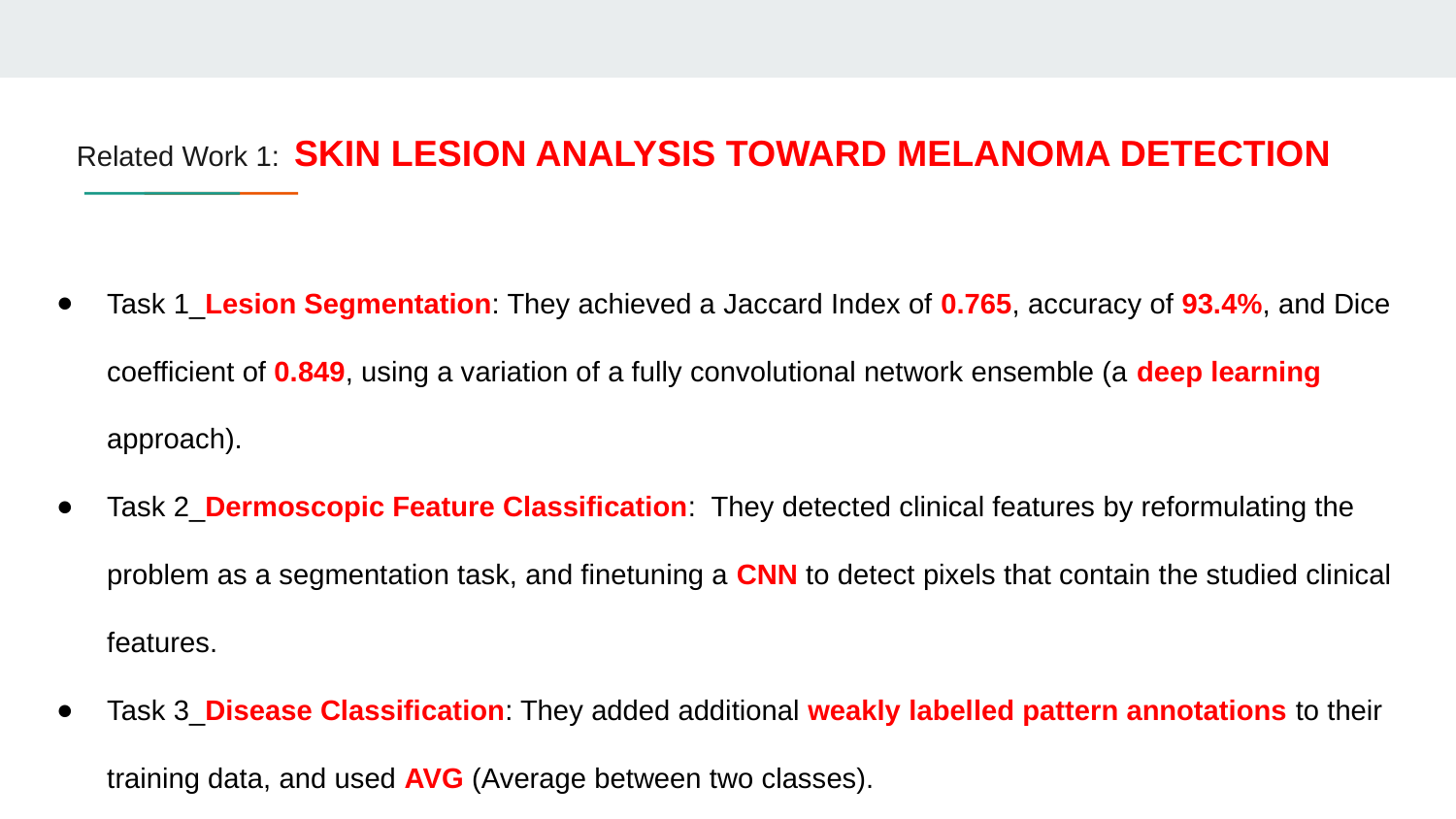

# Related Work 1: SKIN LESION ANALYSIS TOWARD MELANOMA DETECTION
Task 1_Lesion Segmentation: They achieved a Jaccard Index of 0.765, accuracy of 93.4%, and Dice coefficient of 0.849, using a variation of a fully convolutional network ensemble (a deep learning approach).
Task 2_Dermoscopic Feature Classification:  They detected clinical features by reformulating the problem as a segmentation task, and finetuning a CNN to detect pixels that contain the studied clinical features.
Task 3_Disease Classification: They added additional weakly labelled pattern annotations to their training data, and used AVG (Average between two classes).